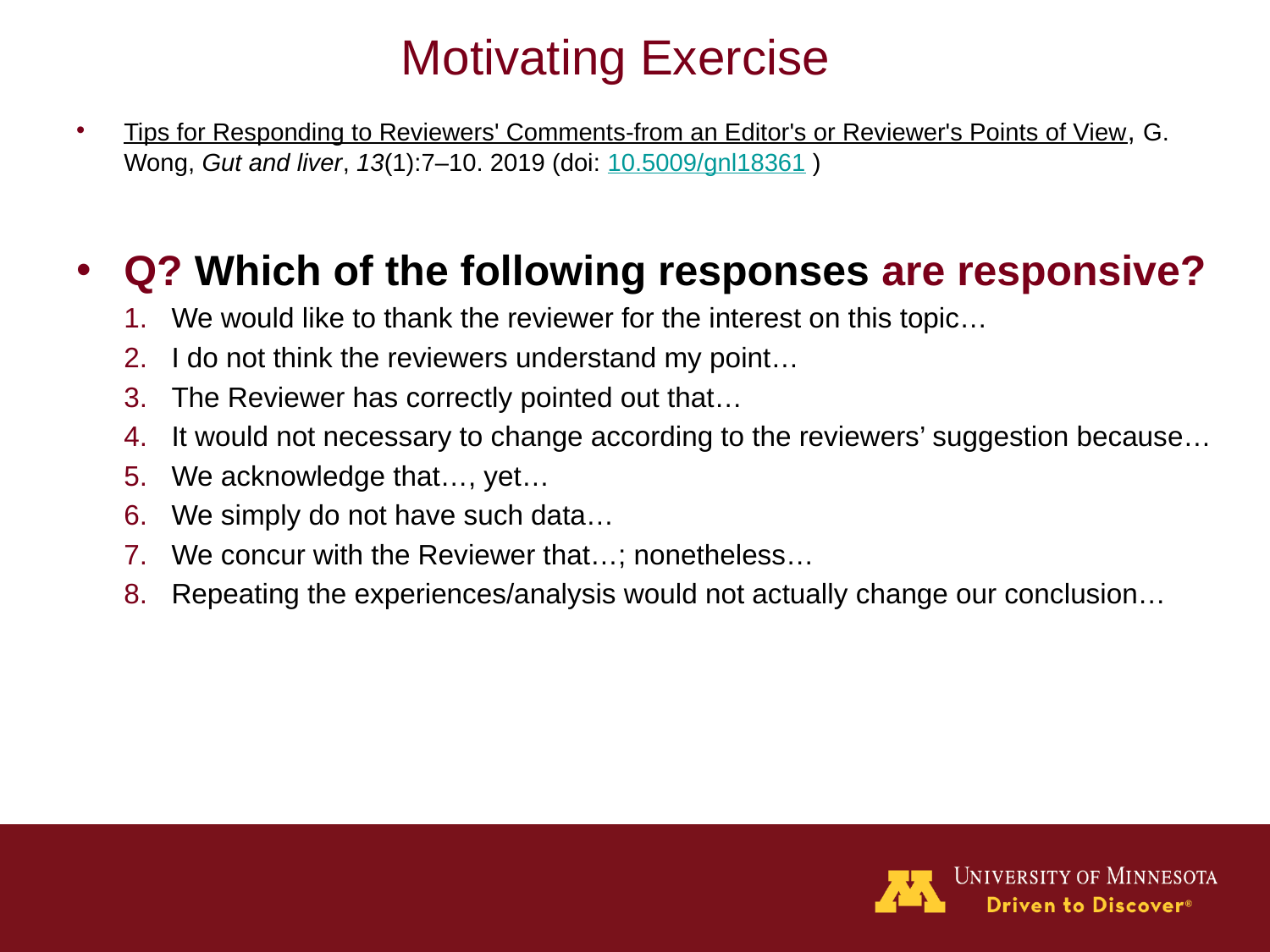

# Motivating Exercise
Tips for Responding to Reviewers' Comments-from an Editor's or Reviewer's Points of View, G. Wong, Gut and liver, 13(1):7–10. 2019 (doi: 10.5009/gnl18361 )

Q? Which of the following responses are responsive?
We would like to thank the reviewer for the interest on this topic…
I do not think the reviewers understand my point…
The Reviewer has correctly pointed out that…
It would not necessary to change according to the reviewers’ suggestion because…
We acknowledge that…, yet…
We simply do not have such data…
We concur with the Reviewer that…; nonetheless…
Repeating the experiences/analysis would not actually change our conclusion…